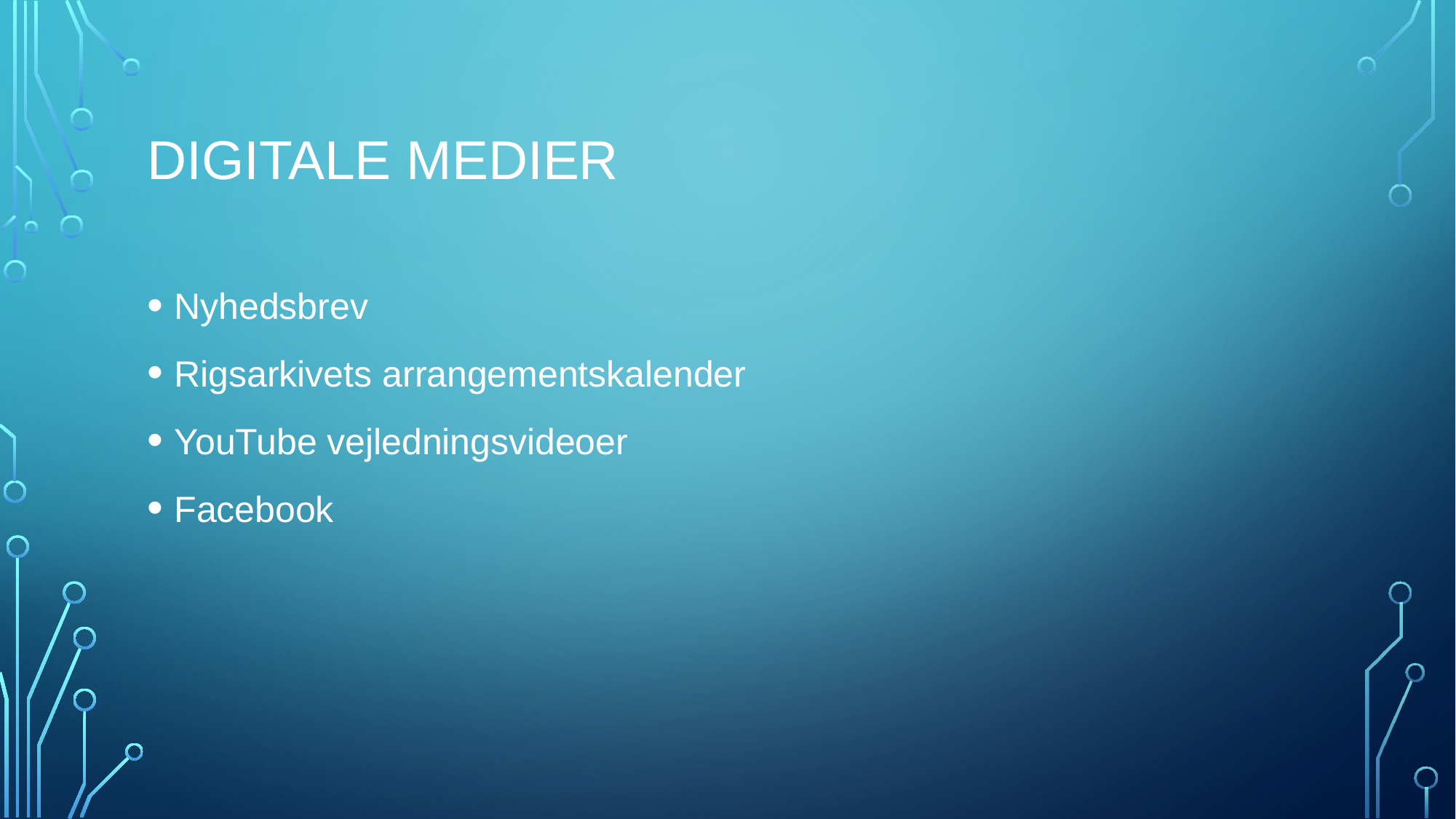

# digitale medier
Nyhedsbrev
Rigsarkivets arrangementskalender
YouTube vejledningsvideoer
Facebook